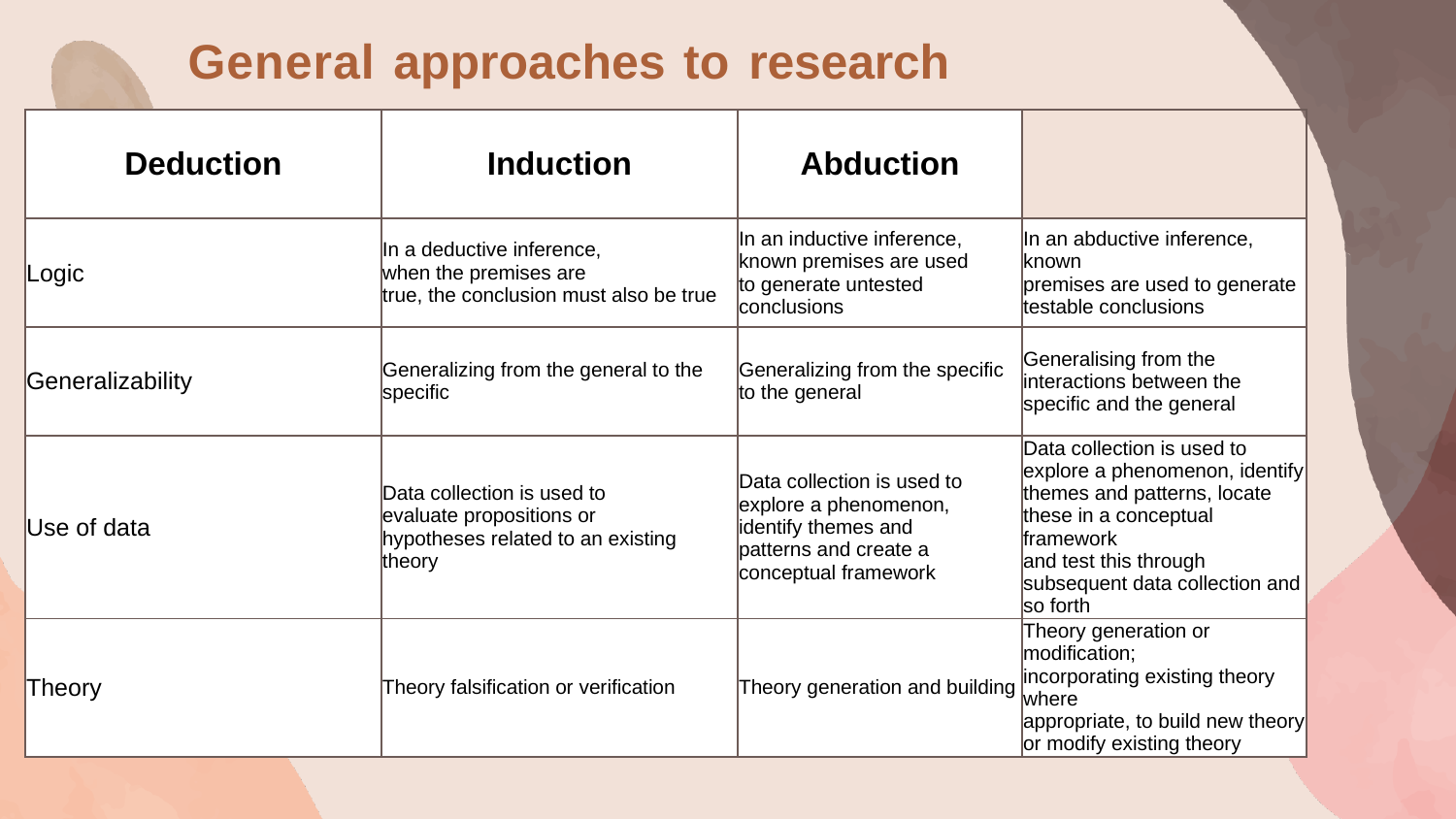

General approaches to research
| Deduction | Induction | Abduction |  |
| --- | --- | --- | --- |
| Logic | In a deductive inference, when the premises are true, the conclusion must also be true | In an inductive inference, known premises are used to generate untested conclusions | In an abductive inference, known premises are used to generate testable conclusions |
| Generalizability | Generalizing from the general to the specific | Generalizing from the specific to the general | Generalising from the interactions between the specific and the general |
| Use of data | Data collection is used to evaluate propositions or hypotheses related to an existing theory | Data collection is used to explore a phenomenon, identify themes and patterns and create a conceptual framework | Data collection is used to explore a phenomenon, identify themes and patterns, locate these in a conceptual framework and test this through subsequent data collection and so forth |
| Theory | Theory falsification or verification | Theory generation and building | Theory generation or modification; incorporating existing theory where appropriate, to build new theory or modify existing theory |